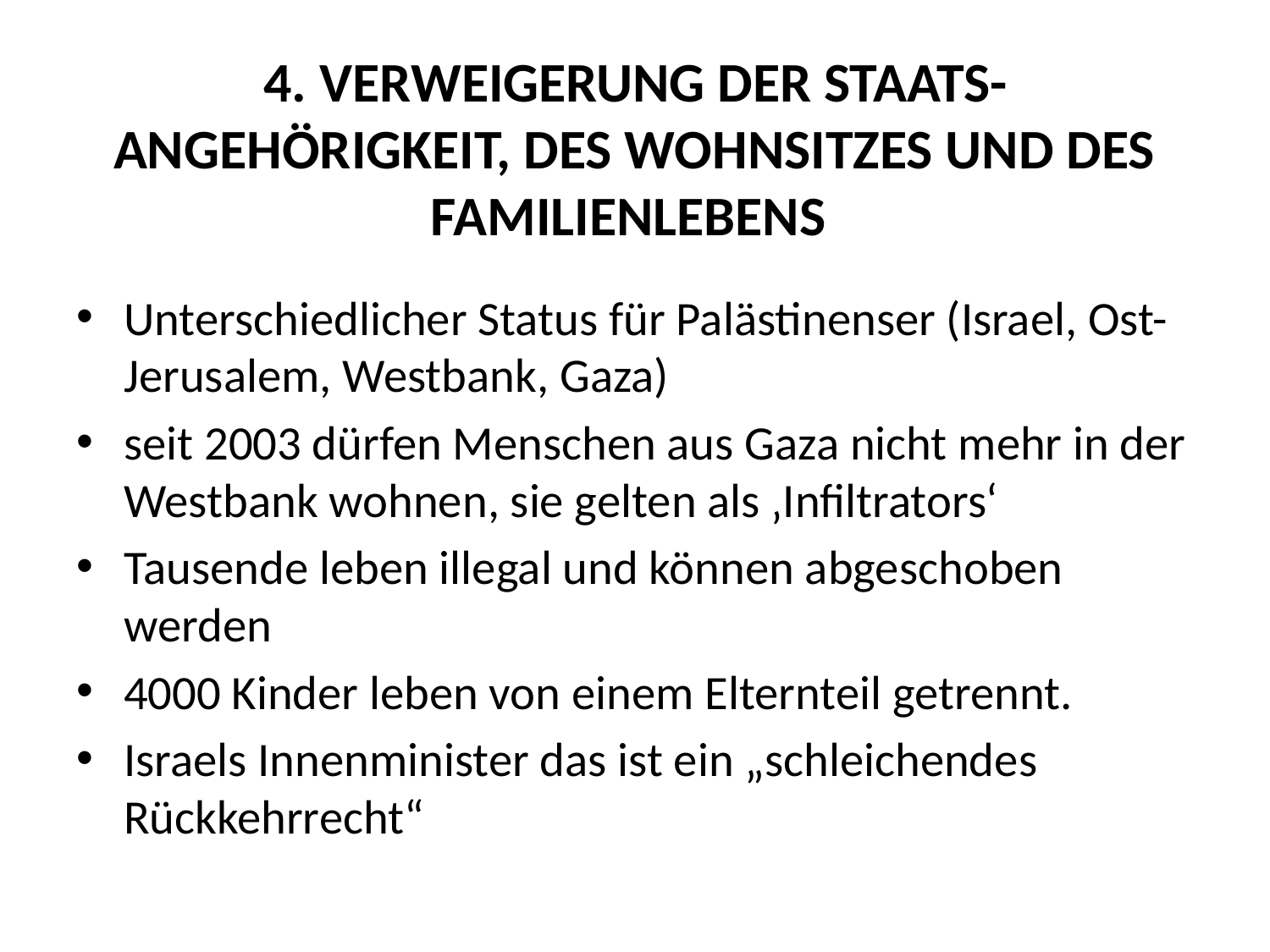

# 4. VERWEIGERUNG DER STAATS-ANGEHÖRIGKEIT, DES WOHNSITZES UND DES FAMILIENLEBENS
Unterschiedlicher Status für Palästinenser (Israel, Ost-Jerusalem, Westbank, Gaza)
seit 2003 dürfen Menschen aus Gaza nicht mehr in der Westbank wohnen, sie gelten als ‚Infiltrators‘
Tausende leben illegal und können abgeschoben werden
4000 Kinder leben von einem Elternteil getrennt.
Israels Innenminister das ist ein „schleichendes Rückkehrrecht“